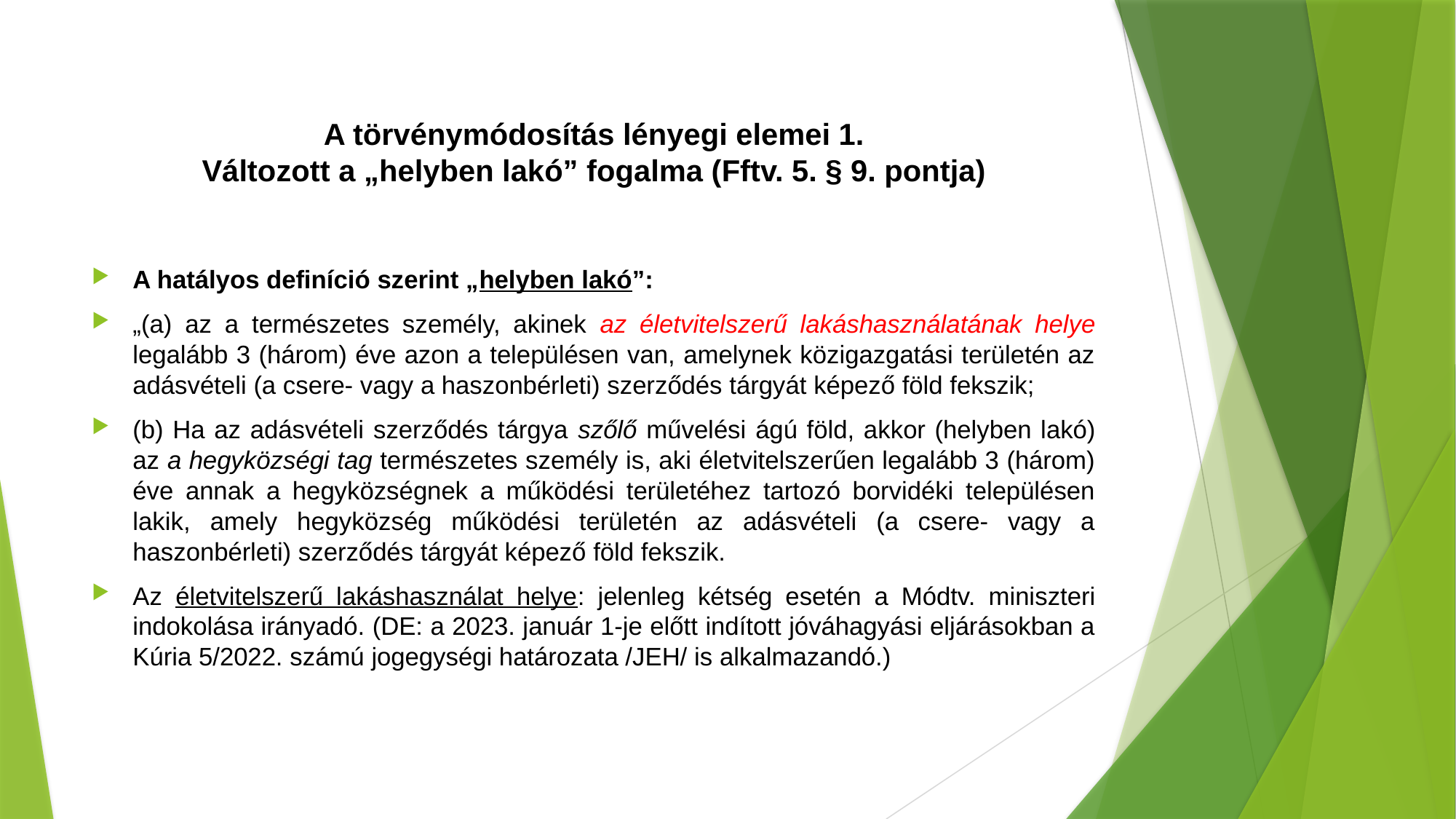

# A törvénymódosítás lényegi elemei 1. Változott a „helyben lakó” fogalma (Fftv. 5. § 9. pontja)
A hatályos definíció szerint „helyben lakó”:
„(a) az a természetes személy, akinek az életvitelszerű lakáshasználatának helye legalább 3 (három) éve azon a településen van, amelynek közigazgatási területén az adásvételi (a csere- vagy a haszonbérleti) szerződés tárgyát képező föld fekszik;
(b) Ha az adásvételi szerződés tárgya szőlő művelési ágú föld, akkor (helyben lakó) az a hegyközségi tag természetes személy is, aki életvitelszerűen legalább 3 (három) éve annak a hegyközségnek a működési területéhez tartozó borvidéki településen lakik, amely hegyközség működési területén az adásvételi (a csere- vagy a haszonbérleti) szerződés tárgyát képező föld fekszik.
Az életvitelszerű lakáshasználat helye: jelenleg kétség esetén a Módtv. miniszteri indokolása irányadó. (DE: a 2023. január 1-je előtt indított jóváhagyási eljárásokban a Kúria 5/2022. számú jogegységi határozata /JEH/ is alkalmazandó.)